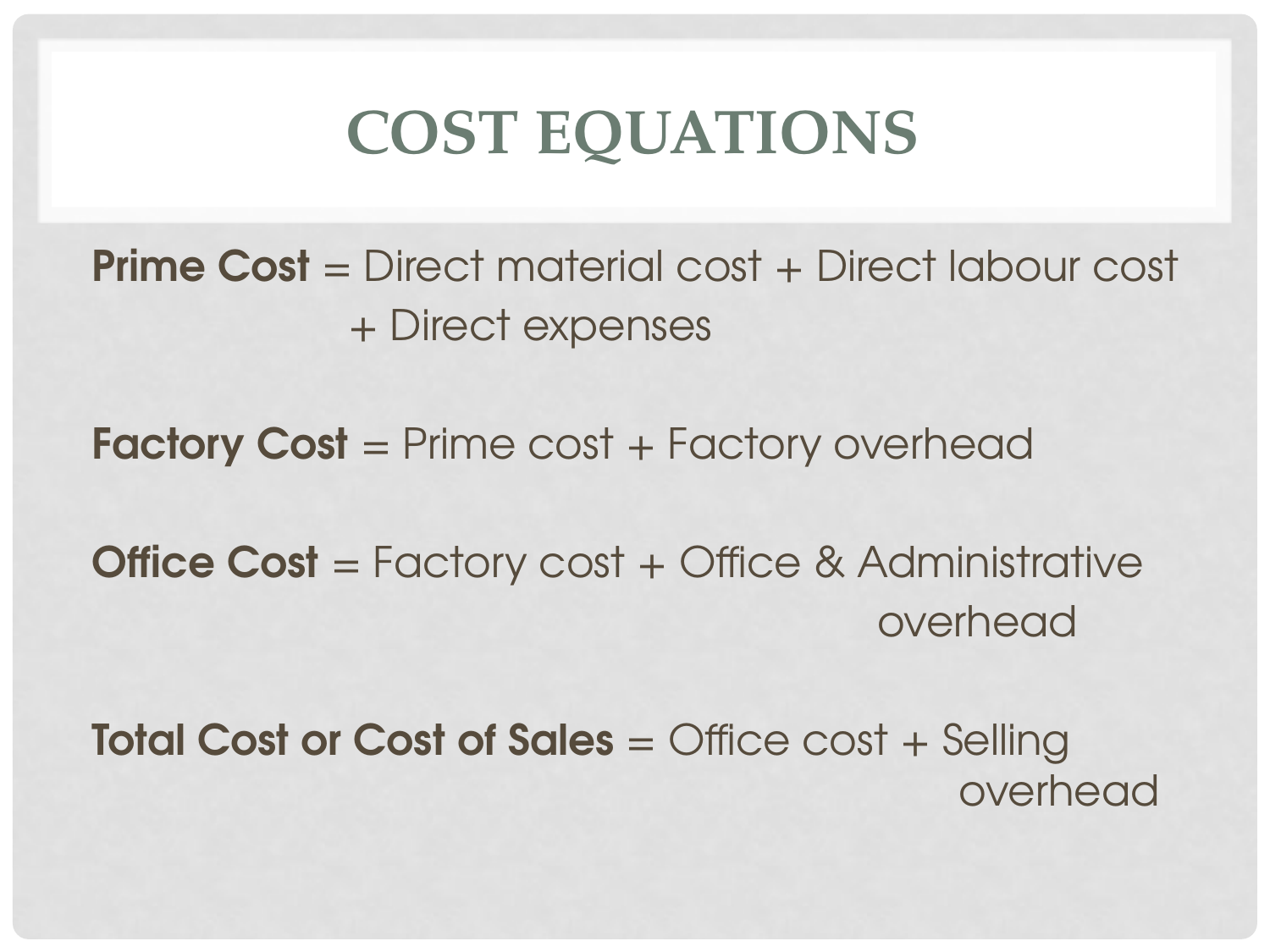

# COST EQUATIONS
Prime Cost = Direct material cost + Direct labour cost
                      + Direct expenses

Factory Cost = Prime cost + Factory overhead

Office Cost = Factory cost + Office & Administrative
		   				  overhead

Total Cost or Cost of Sales = Office cost + Selling 							         overhead